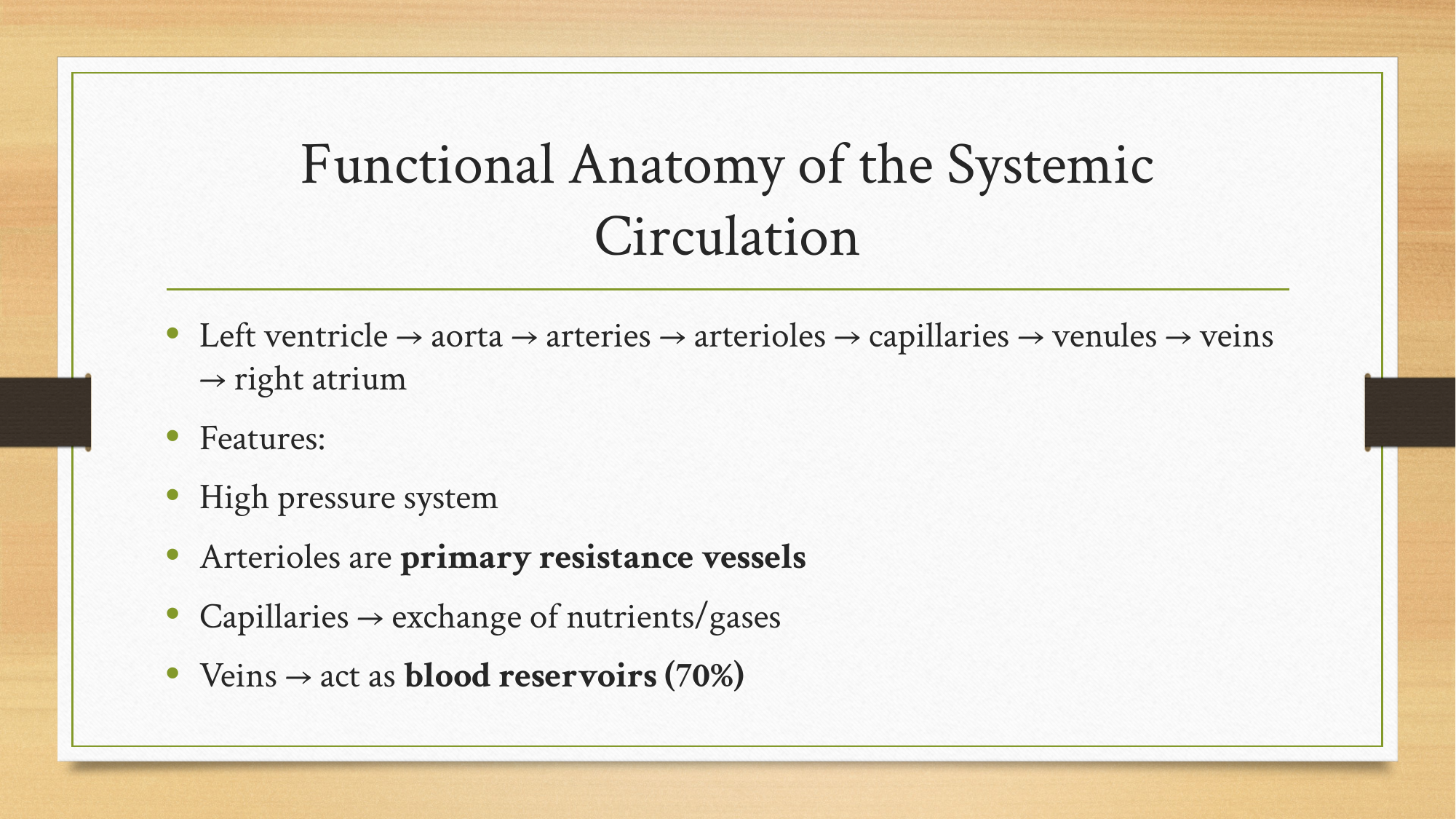

# Functional Anatomy of the Systemic Circulation
Left ventricle → aorta → arteries → arterioles → capillaries → venules → veins → right atrium
Features:
High pressure system
Arterioles are primary resistance vessels
Capillaries → exchange of nutrients/gases
Veins → act as blood reservoirs (70%)